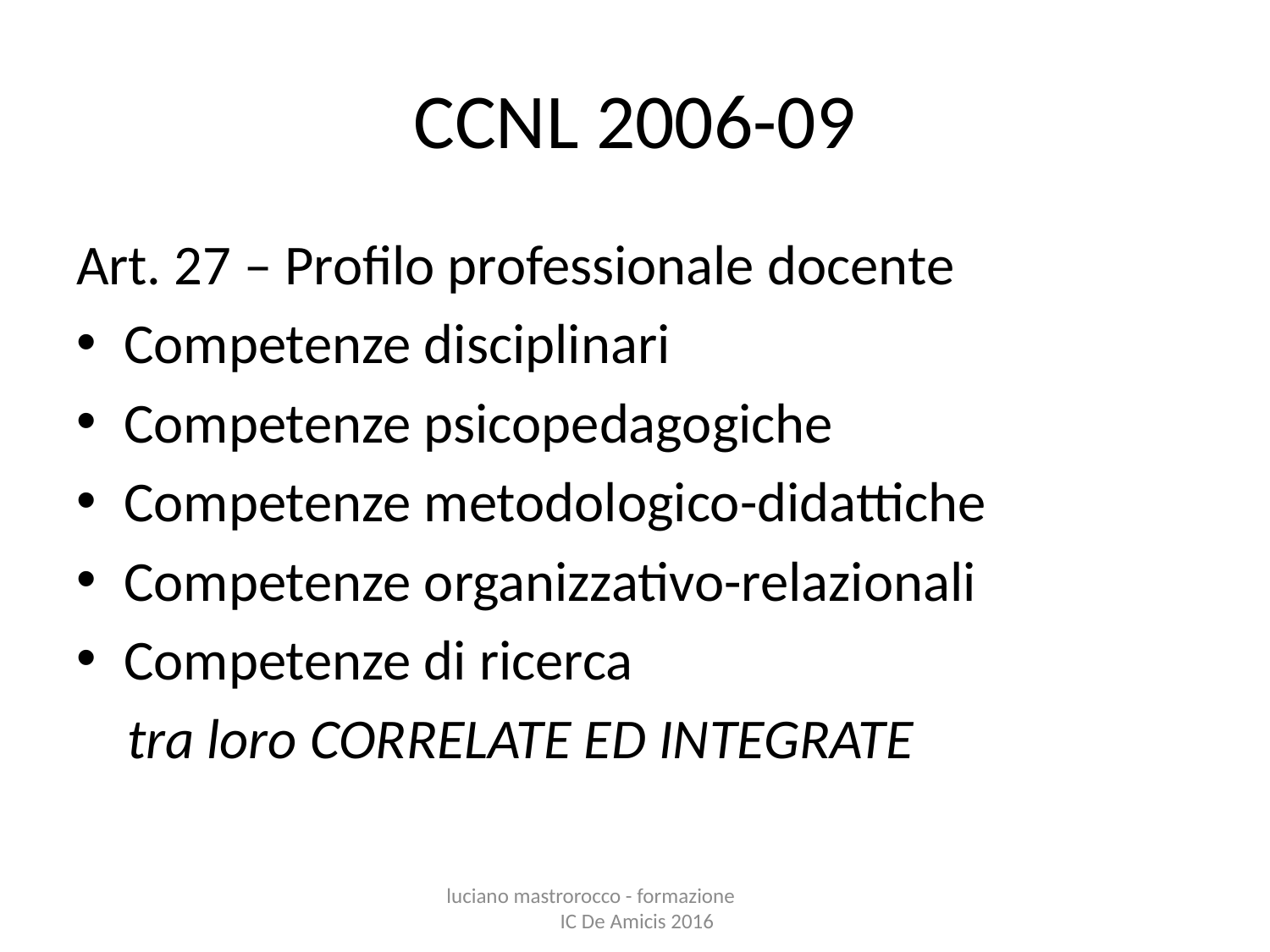

# CCNL 2006-09
Art. 27 – Profilo professionale docente
Competenze disciplinari
Competenze psicopedagogiche
Competenze metodologico-didattiche
Competenze organizzativo-relazionali
Competenze di ricerca
    tra loro CORRELATE ED INTEGRATE
luciano mastrorocco - formazione                    IC De Amicis 2016